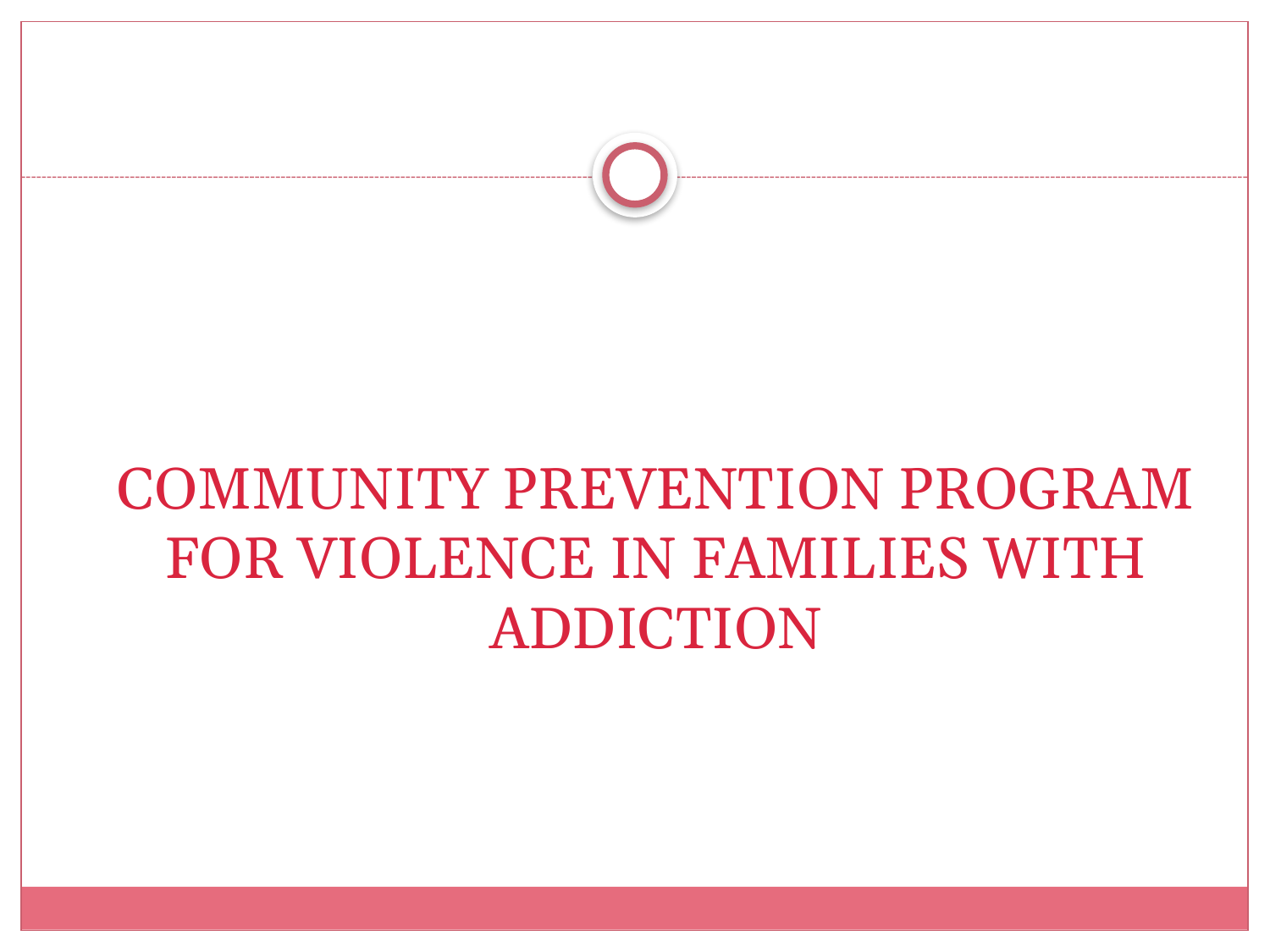

# COMMUNITY PREVENTION PROGRAM FOR VIOLENCE IN FAMILIES WITH ADDICTION